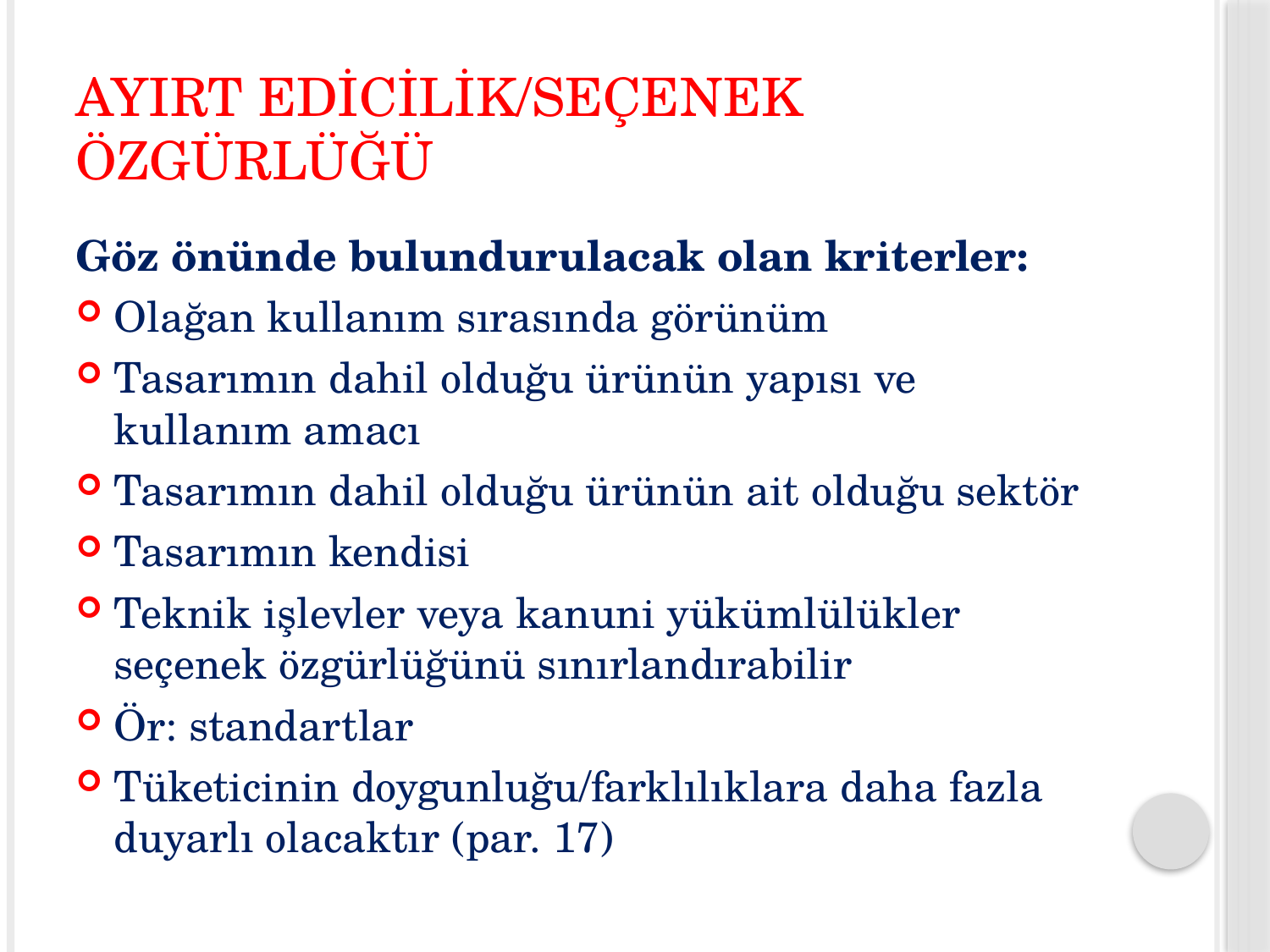

# Ayırt Edicilik/seçenek özgürlüğü
Göz önünde bulundurulacak olan kriterler:
Olağan kullanım sırasında görünüm
Tasarımın dahil olduğu ürünün yapısı ve kullanım amacı
Tasarımın dahil olduğu ürünün ait olduğu sektör
Tasarımın kendisi
Teknik işlevler veya kanuni yükümlülükler seçenek özgürlüğünü sınırlandırabilir
Ör: standartlar
Tüketicinin doygunluğu/farklılıklara daha fazla duyarlı olacaktır (par. 17)